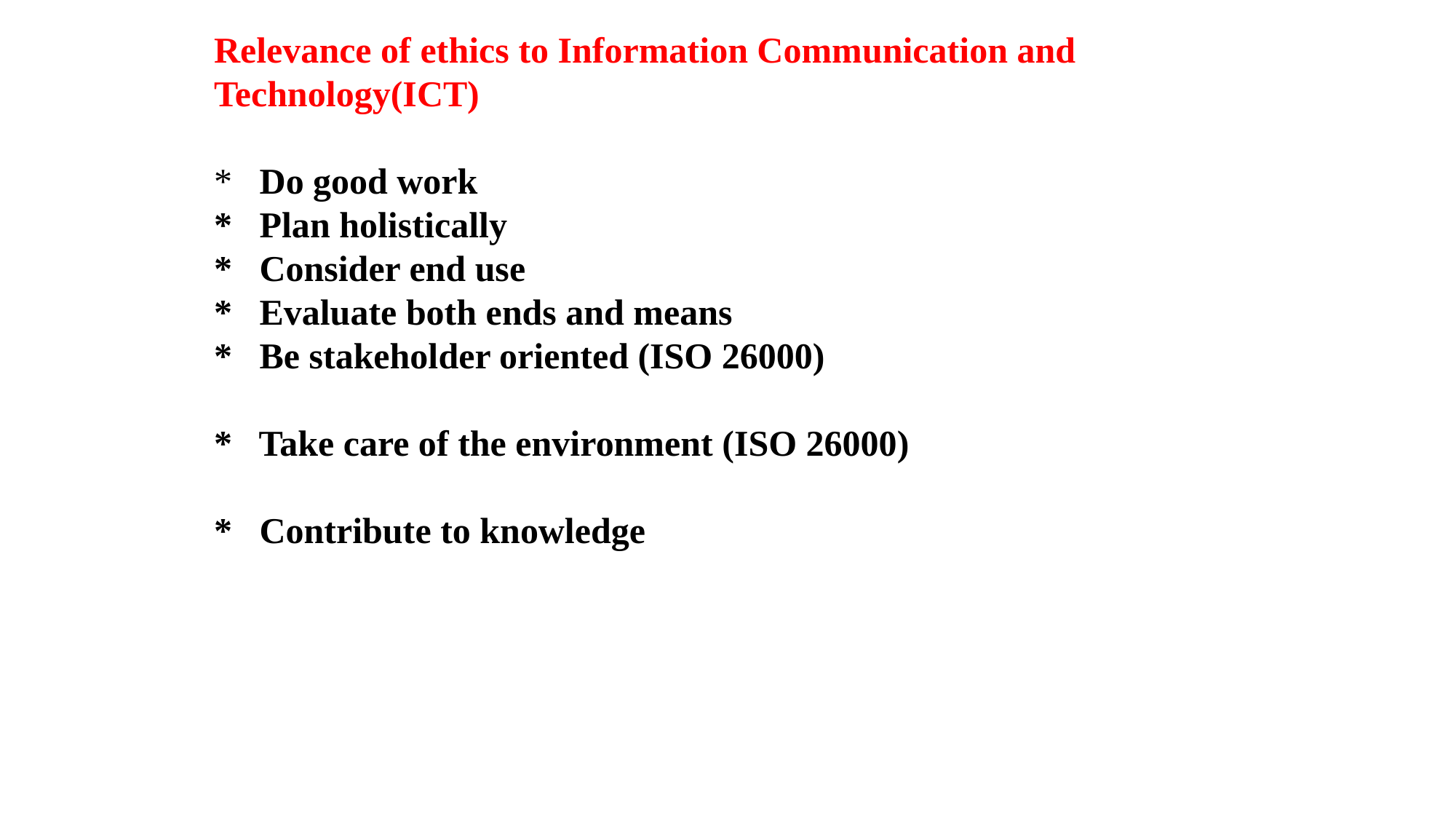

Relevance of ethics to Information Communication and Technology(ICT)

*   Do good work
*   Plan holistically
*   Consider end use
*   Evaluate both ends and means
*   Be stakeholder oriented (ISO 26000)

*   Take care of the environment (ISO 26000)

*   Contribute to knowledge